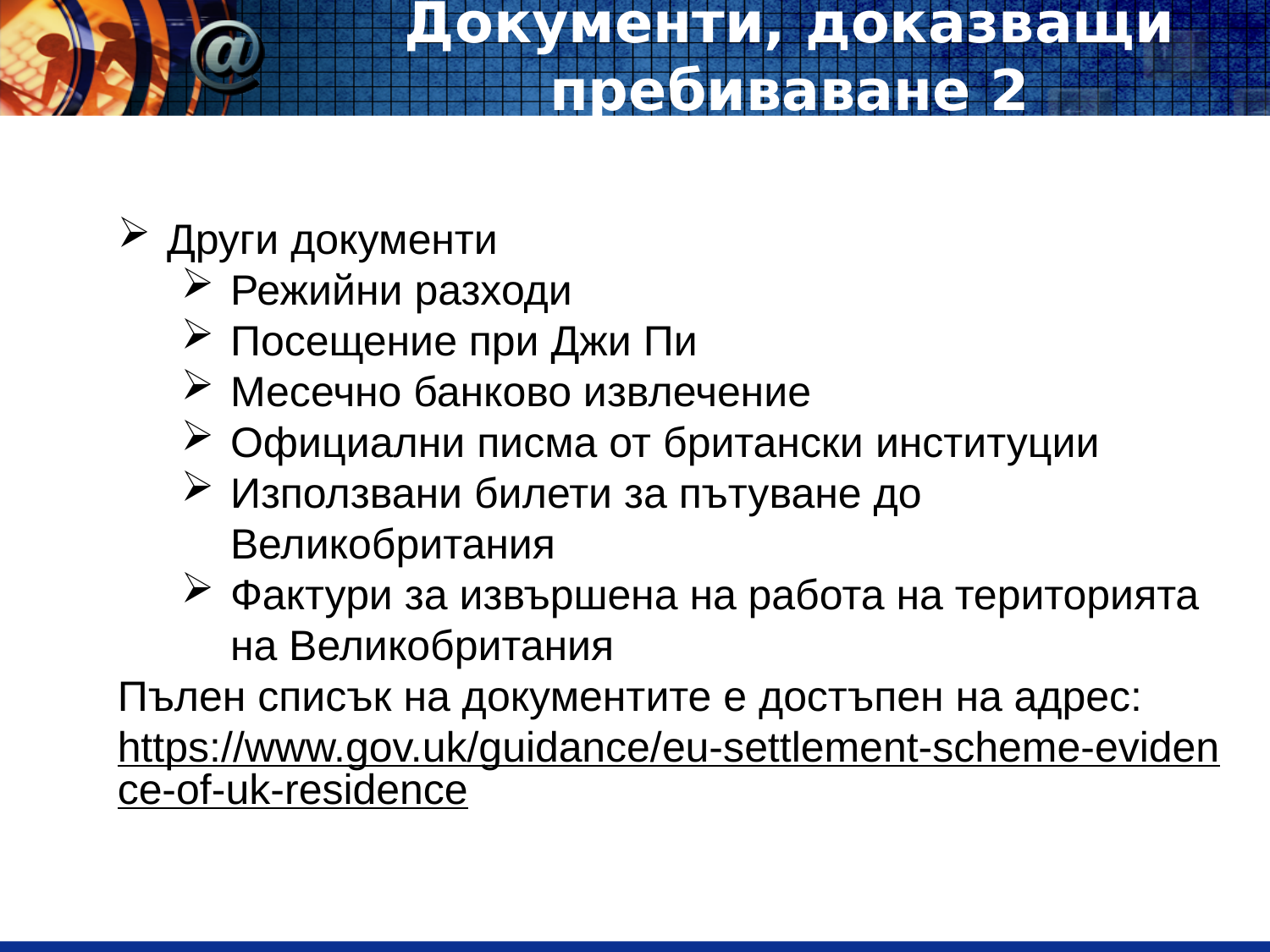

# Документи, доказващи пребиваване 2
Други документи
Режийни разходи
Посещение при Джи Пи
Месечно банково извлечение
Официални писма от британски институции
Използвани билети за пътуване до Великобритания
Фактури за извършена на работа на територията на Великобритания
Пълен списък на документите е достъпен на адрес:
https://www.gov.uk/guidance/eu-settlement-scheme-evidence-of-uk-residence